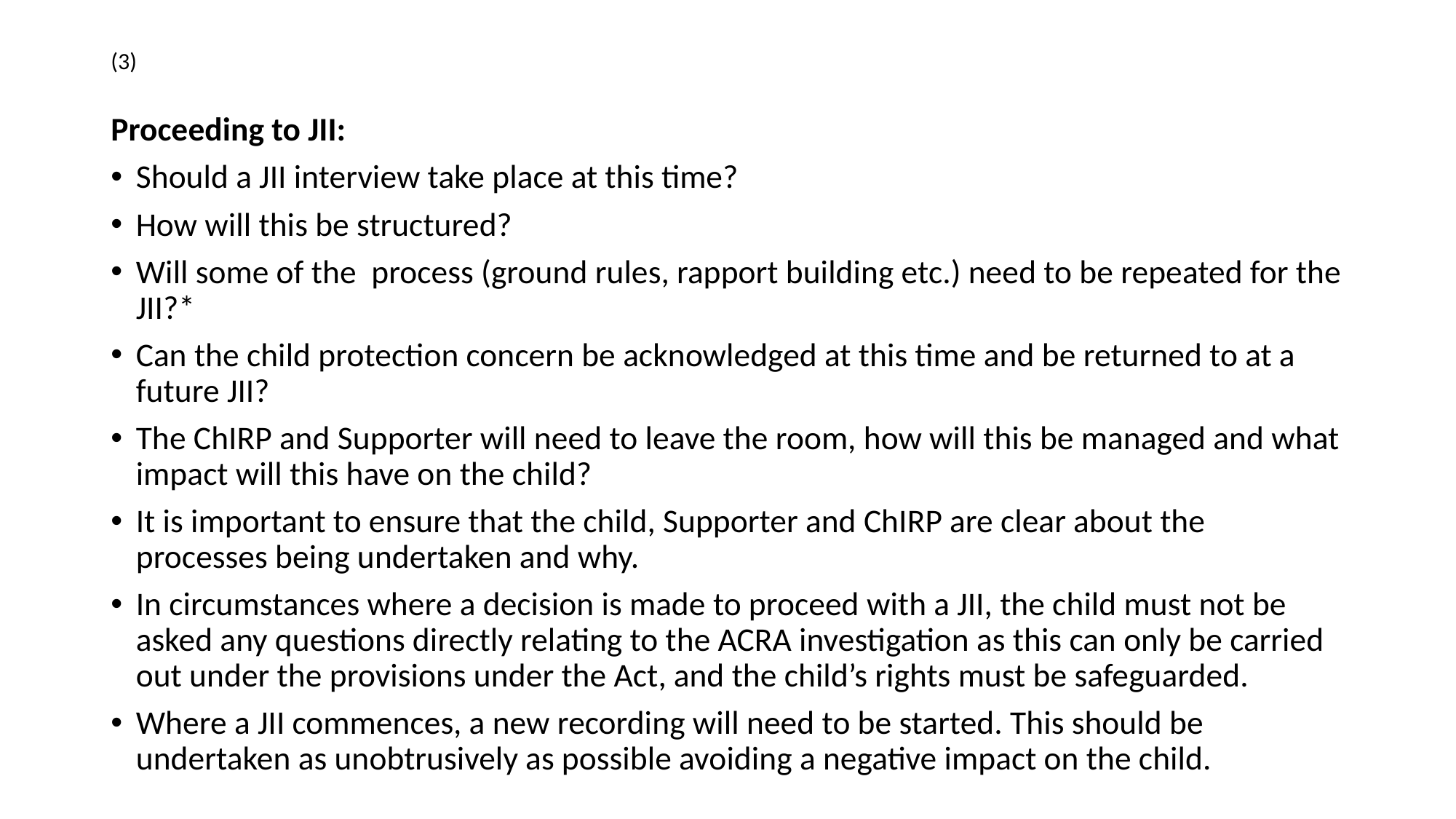

# (3)
Proceeding to JII:
Should a JII interview take place at this time?
How will this be structured?
Will some of the  process (ground rules, rapport building etc.) need to be repeated for the JII?*
Can the child protection concern be acknowledged at this time and be returned to at a future JII?
The ChIRP and Supporter will need to leave the room, how will this be managed and what impact will this have on the child?
It is important to ensure that the child, Supporter and ChIRP are clear about the processes being undertaken and why.
In circumstances where a decision is made to proceed with a JII, the child must not be asked any questions directly relating to the ACRA investigation as this can only be carried out under the provisions under the Act, and the child’s rights must be safeguarded.
Where a JII commences, a new recording will need to be started. This should be undertaken as unobtrusively as possible avoiding a negative impact on the child.